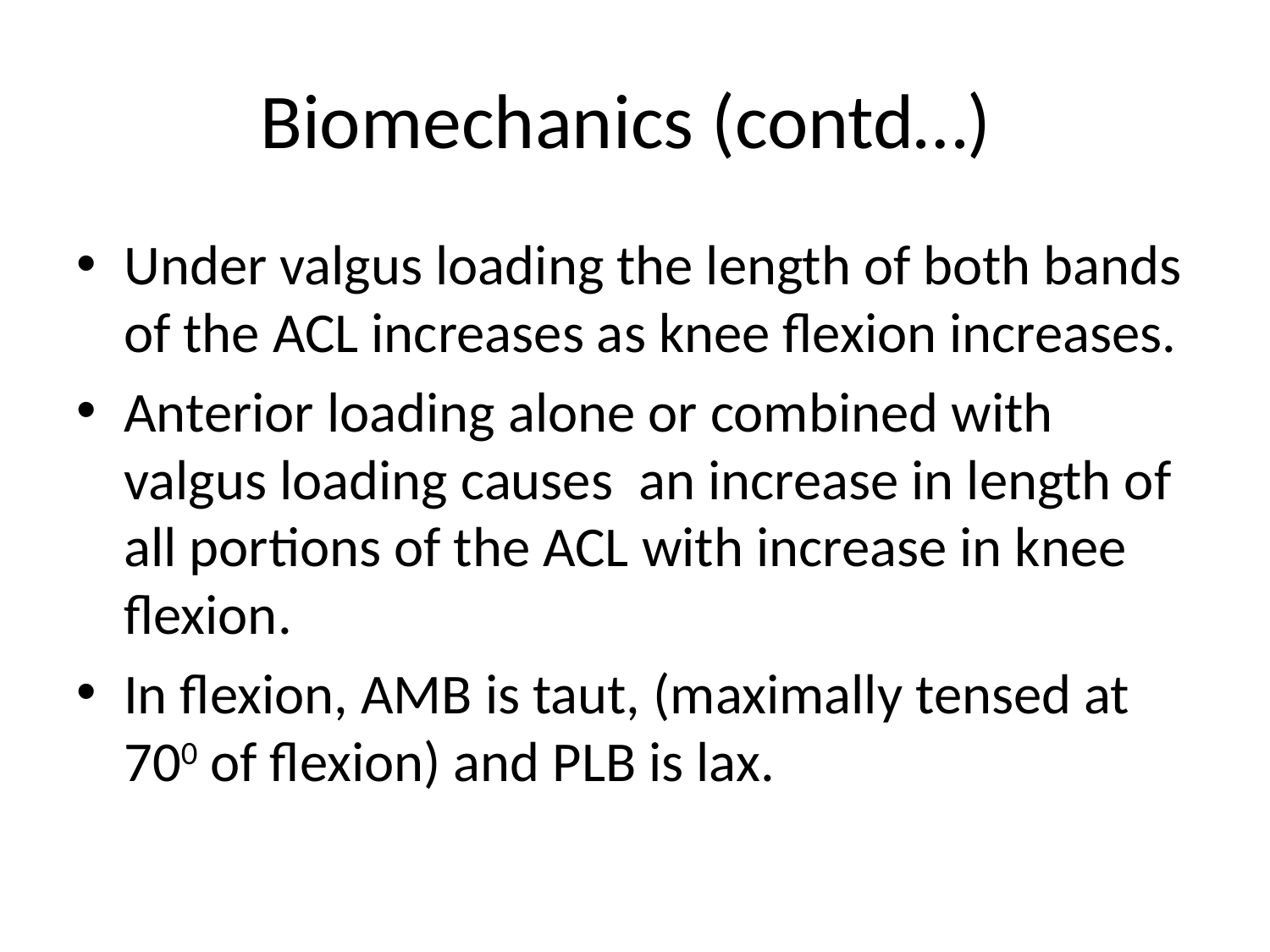

# Biomechanics (contd…)
Under valgus loading the length of both bands of the ACL increases as knee flexion increases.
Anterior loading alone or combined with valgus loading causes  an increase in length of all portions of the ACL with increase in knee flexion.
In flexion, AMB is taut, (maximally tensed at 700 of flexion) and PLB is lax.